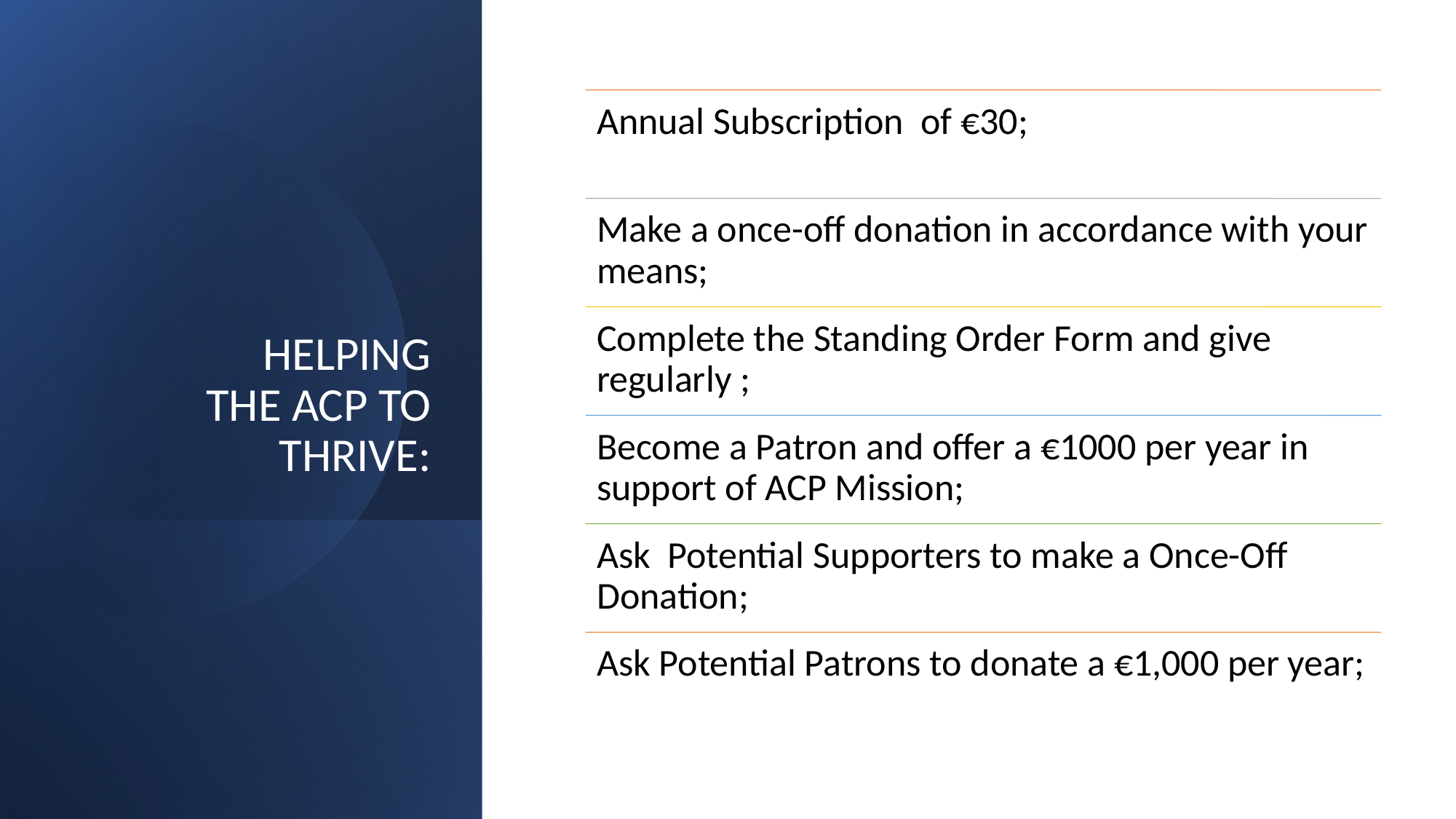

Annual Subscription  of €30;
Make a once-off donation in accordance with your means;
Complete the Standing Order Form and give regularly ;
Become a Patron and offer a €1000 per year in support of ACP Mission;
Ask  Potential Supporters to make a Once-Off Donation;
Ask Potential Patrons to donate a €1,000 per year;

# HELPING THE ACP TO THRIVE: